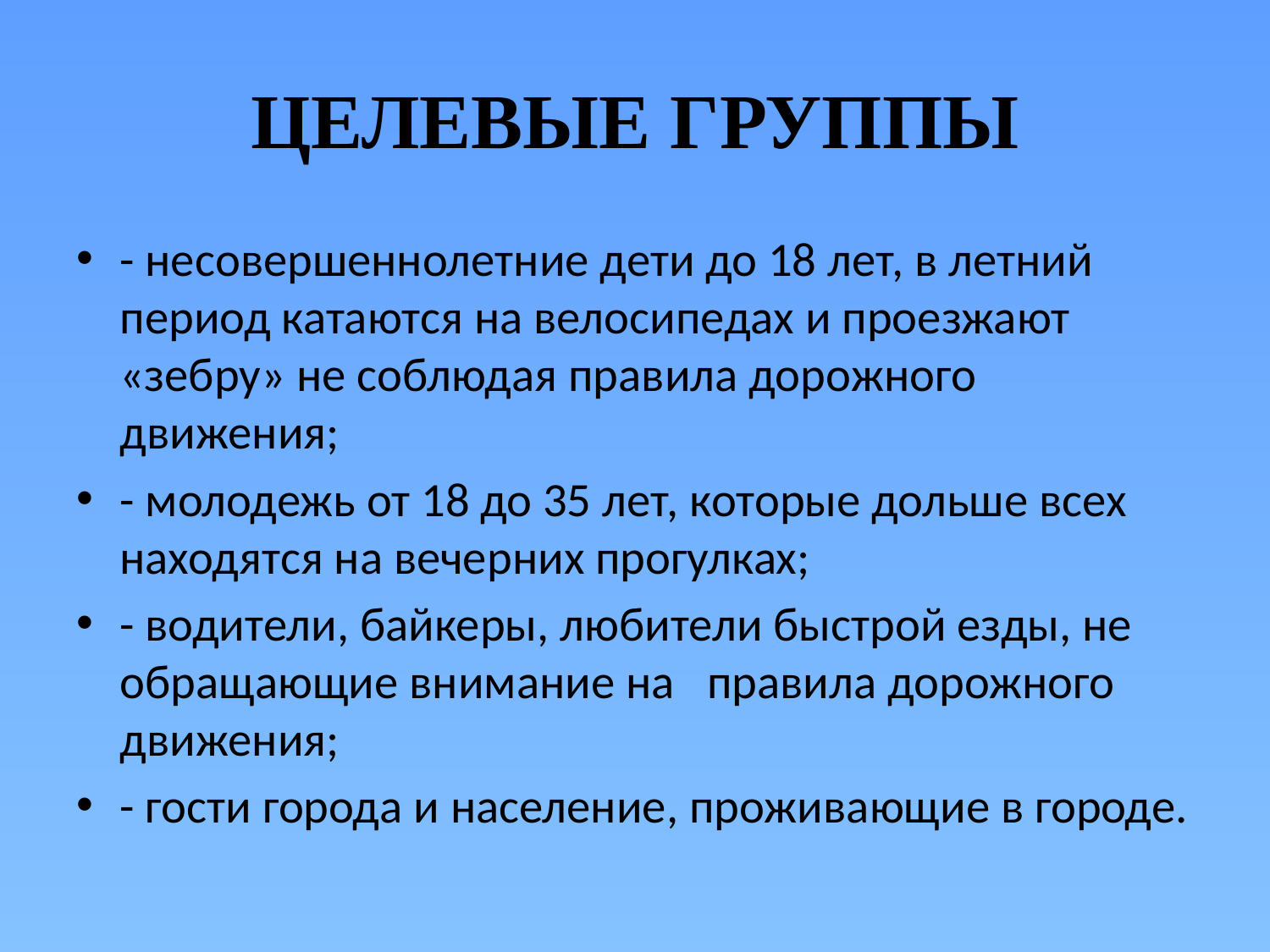

# ЦЕЛЕВЫЕ ГРУППЫ
- несовершеннолетние дети до 18 лет, в летний период катаются на велосипедах и проезжают «зебру» не соблюдая правила дорожного движения;
- молодежь от 18 до 35 лет, которые дольше всех находятся на вечерних прогулках;
- водители, байкеры, любители быстрой езды, не обращающие внимание на   правила дорожного движения;
- гости города и население, проживающие в городе.